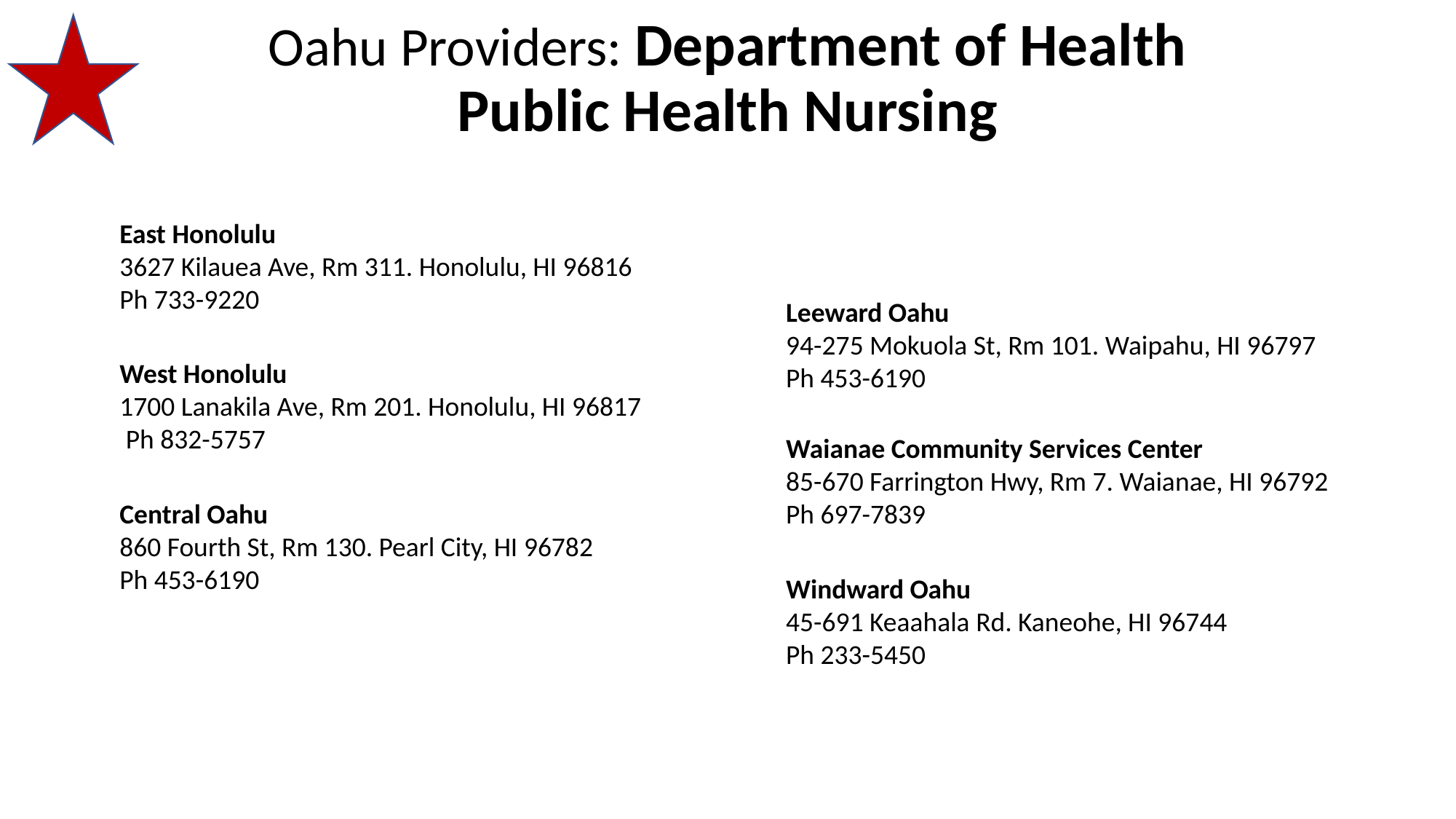

# Oahu Providers: Department of Health Public Health Nursing

East Honolulu
3627 Kilauea Ave, Rm 311. Honolulu, HI 96816
Ph 733-9220

West Honolulu
1700 Lanakila Ave, Rm 201. Honolulu, HI 96817
 Ph 832-5757

Central Oahu
860 Fourth St, Rm 130. Pearl City, HI 96782
Ph 453-6190

Leeward Oahu
94-275 Mokuola St, Rm 101. Waipahu, HI 96797
Ph 453-6190

Waianae Community Services Center
85-670 Farrington Hwy, Rm 7. Waianae, HI 96792
Ph 697-7839

Windward Oahu
45-691 Keaahala Rd. Kaneohe, HI 96744
Ph 233-5450